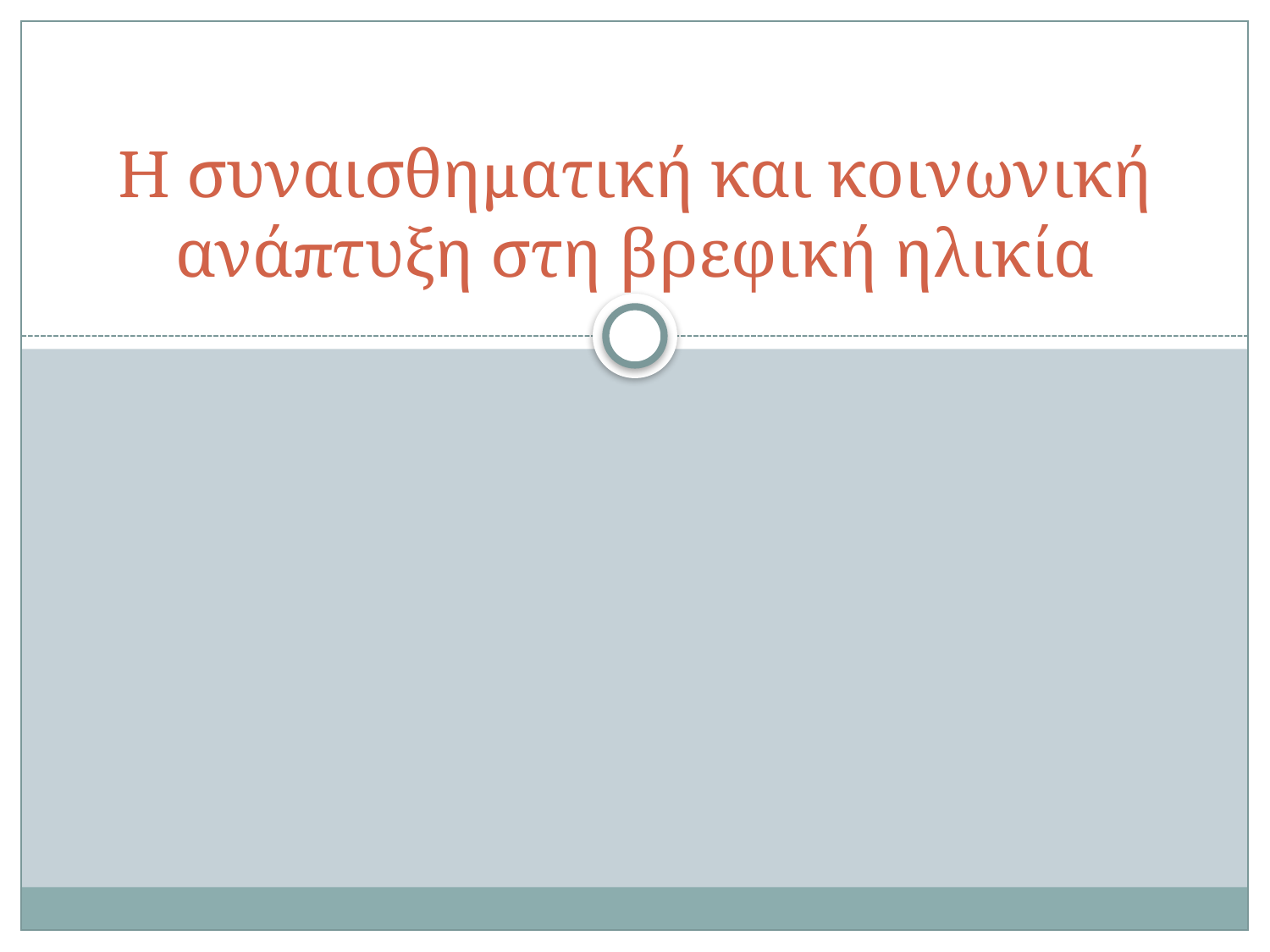

# Η συναισθηματική και κοινωνική ανάπτυξη στη βρεφική ηλικία